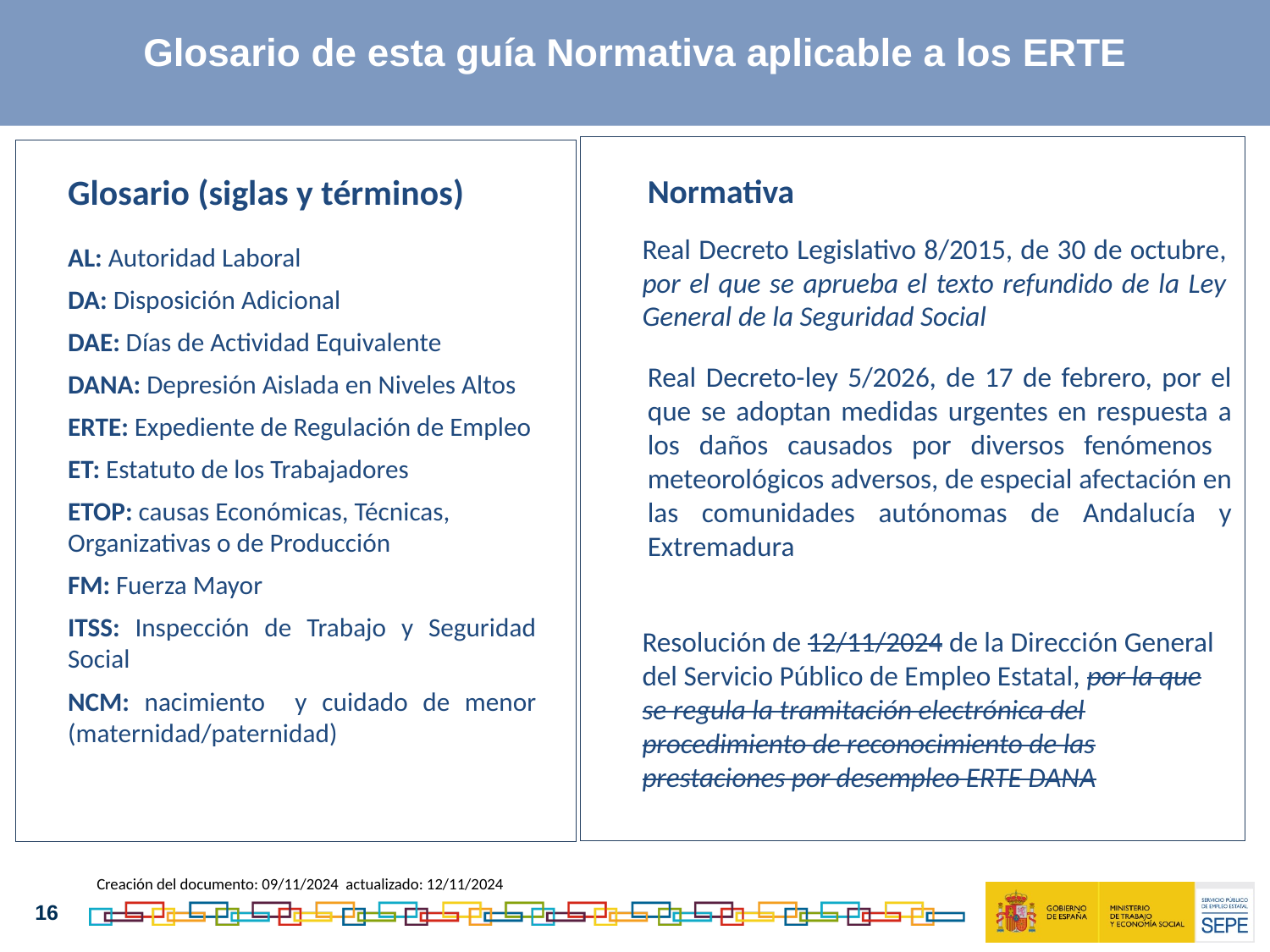

Glosario de esta guía Normativa aplicable a los ERTE

Glosario (siglas y términos)
AL: Autoridad Laboral
DA: Disposición Adicional
DAE: Días de Actividad Equivalente
DANA: Depresión Aislada en Niveles Altos
ERTE: Expediente de Regulación de Empleo
ET: Estatuto de los Trabajadores
ETOP: causas Económicas, Técnicas, Organizativas o de Producción
FM: Fuerza Mayor
ITSS: Inspección de Trabajo y Seguridad Social
NCM: nacimiento  y cuidado de menor (maternidad/paternidad)

Normativa

Real Decreto Legislativo 8/2015, de 30 de octubre, por el que se aprueba el texto refundido de la Ley General de la Seguridad Social
Real Decreto-ley 5/2026, de 17 de febrero, por el que se adoptan medidas urgentes en respuesta a los daños causados por diversos fenómenos  meteorológicos adversos, de especial afectación en las comunidades autónomas de Andalucía y Extremadura
Resolución de 12/11/2024 de la Dirección General del Servicio Público de Empleo Estatal, por la que se regula la tramitación electrónica del procedimiento de reconocimiento de las prestaciones por desempleo ERTE DANA
Creación del documento: 09/11/2024  actualizado: 12/11/2024
16